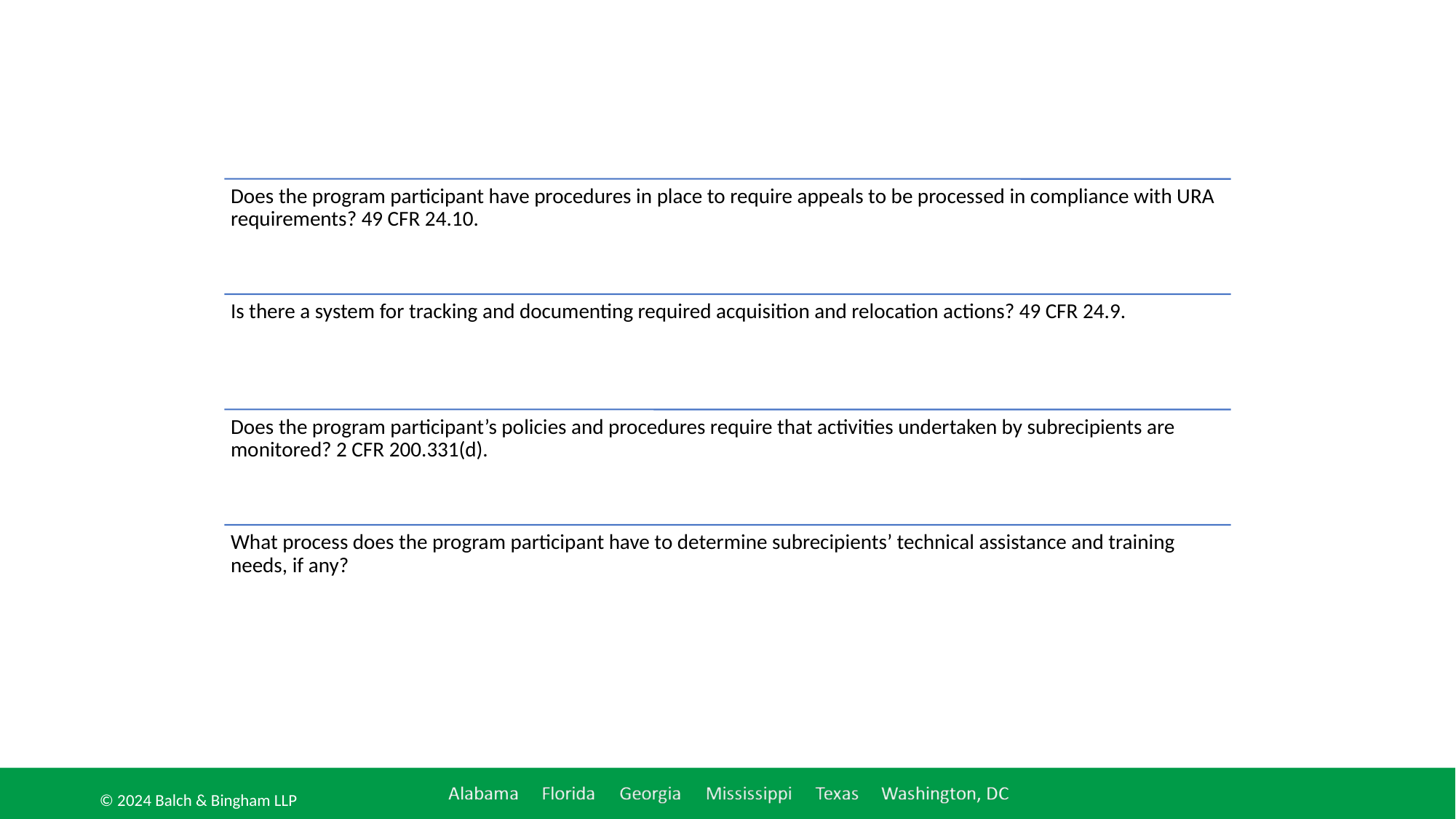

Does the program participant have procedures in place to require appeals to be processed in compliance with URA requirements? 49 CFR 24.10.
Is there a system for tracking and documenting required acquisition and relocation actions? 49 CFR 24.9.
Does the program participant’s policies and procedures require that activities undertaken by subrecipients are monitored? 2 CFR 200.331(d).
What process does the program participant have to determine subrecipients’ technical assistance and training needs, if any?